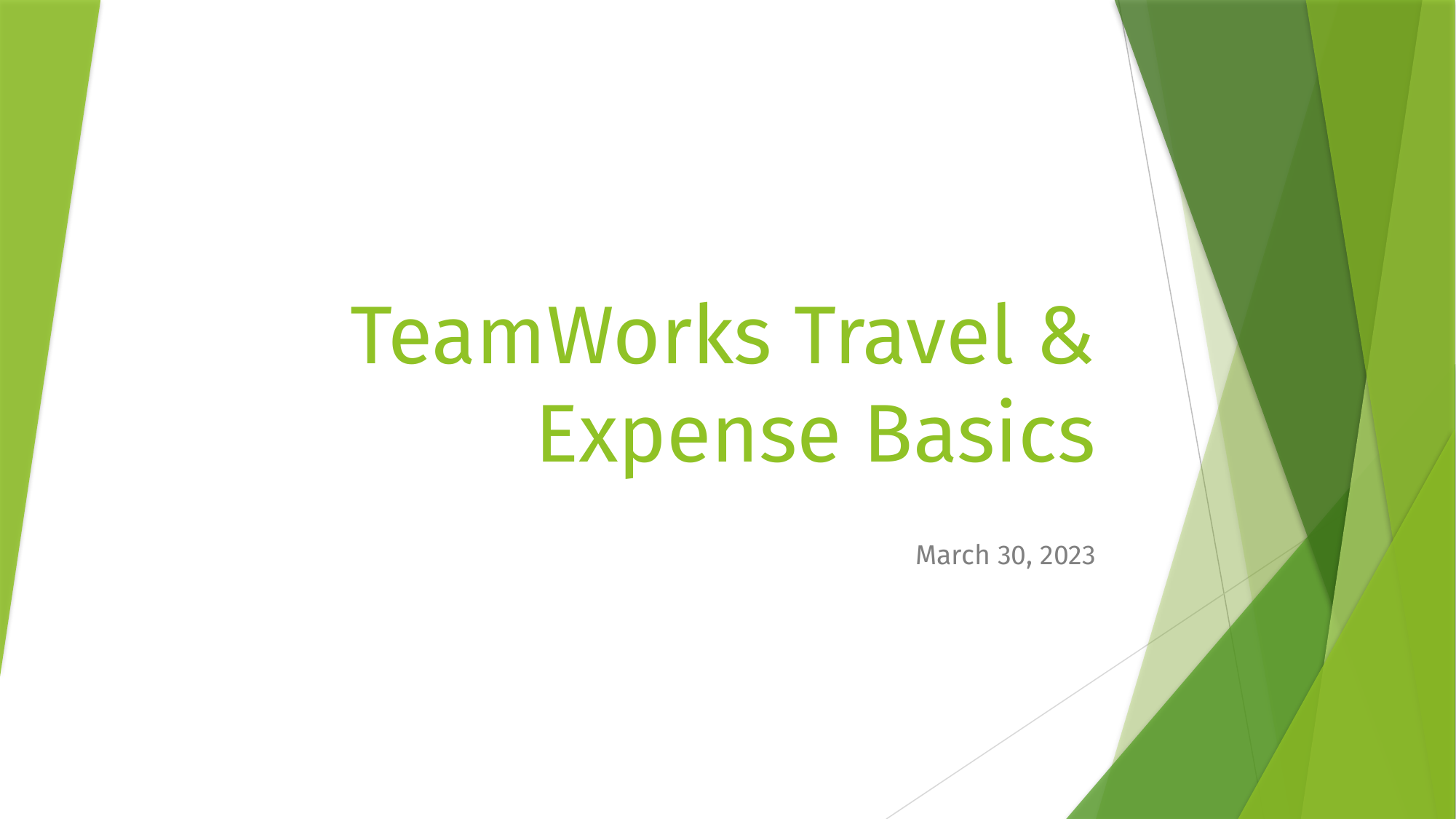

# TeamWorks Travel & Expense Basics

March 30, 2023